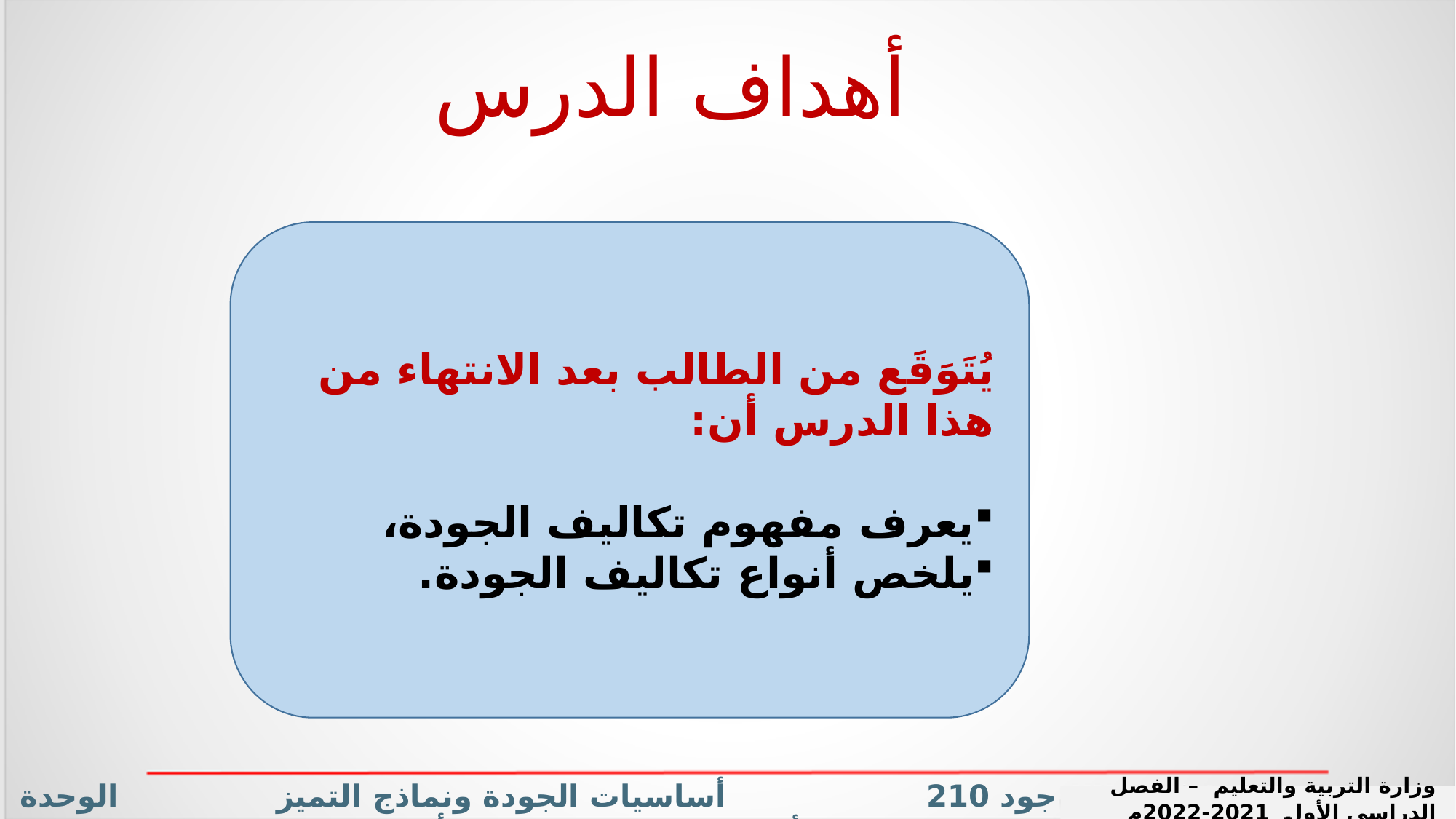

أهداف الدرس
يُتَوَقَع من الطالب بعد الانتهاء من هذا الدرس أن:

يعرف مفهوم تكاليف الجودة،
يلخص أنواع تكاليف الجودة.
جود 210                   أساسيات الجودة ونماذج التميز               الوحدة الثانية / الفصل الأول                الدرس:  أدوات الجودة
وزارة التربية والتعليم  – الفصل الدراسي الأول  2021-2022م